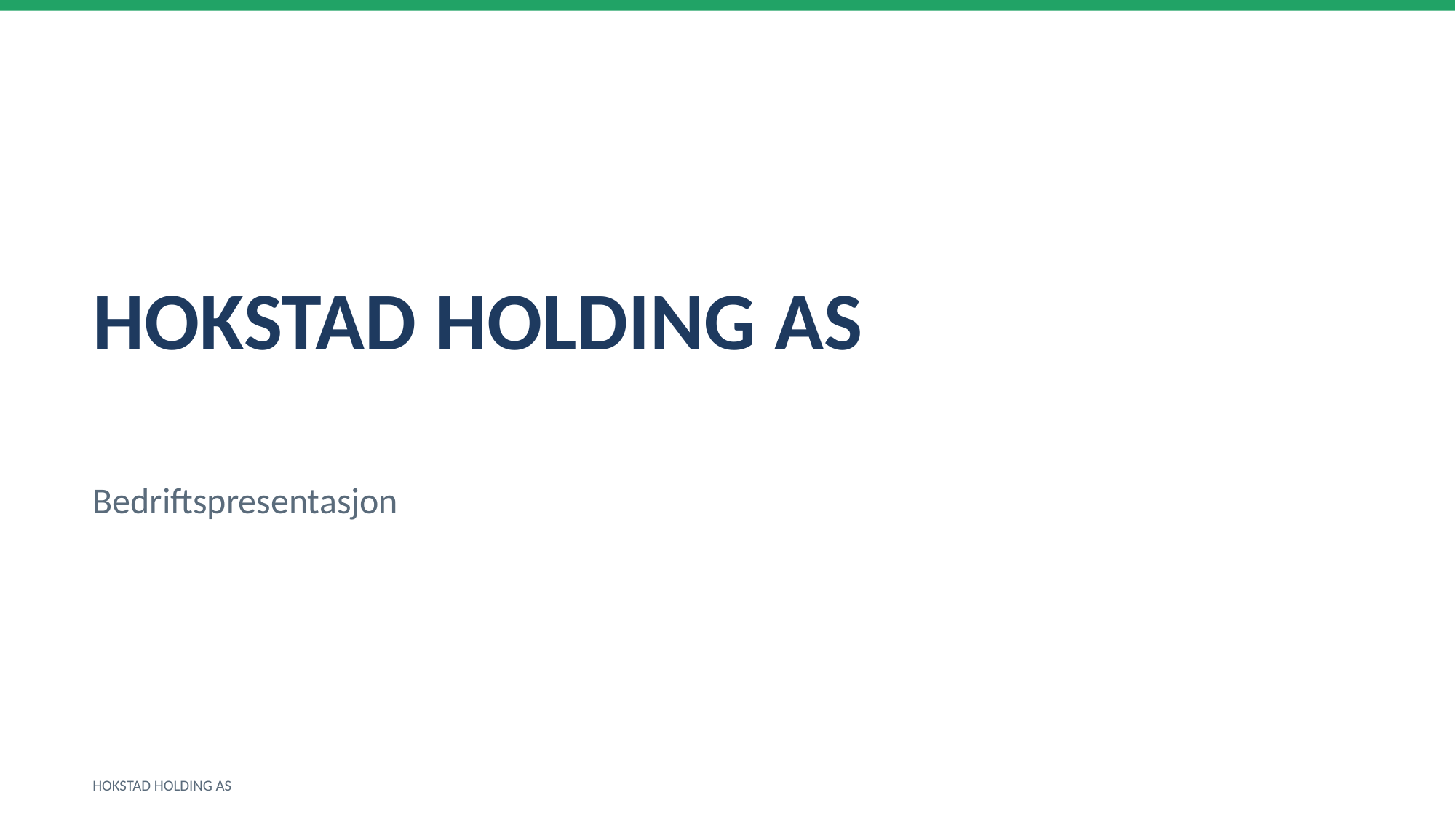

HOKSTAD HOLDING AS
Bedriftspresentasjon
HOKSTAD HOLDING AS